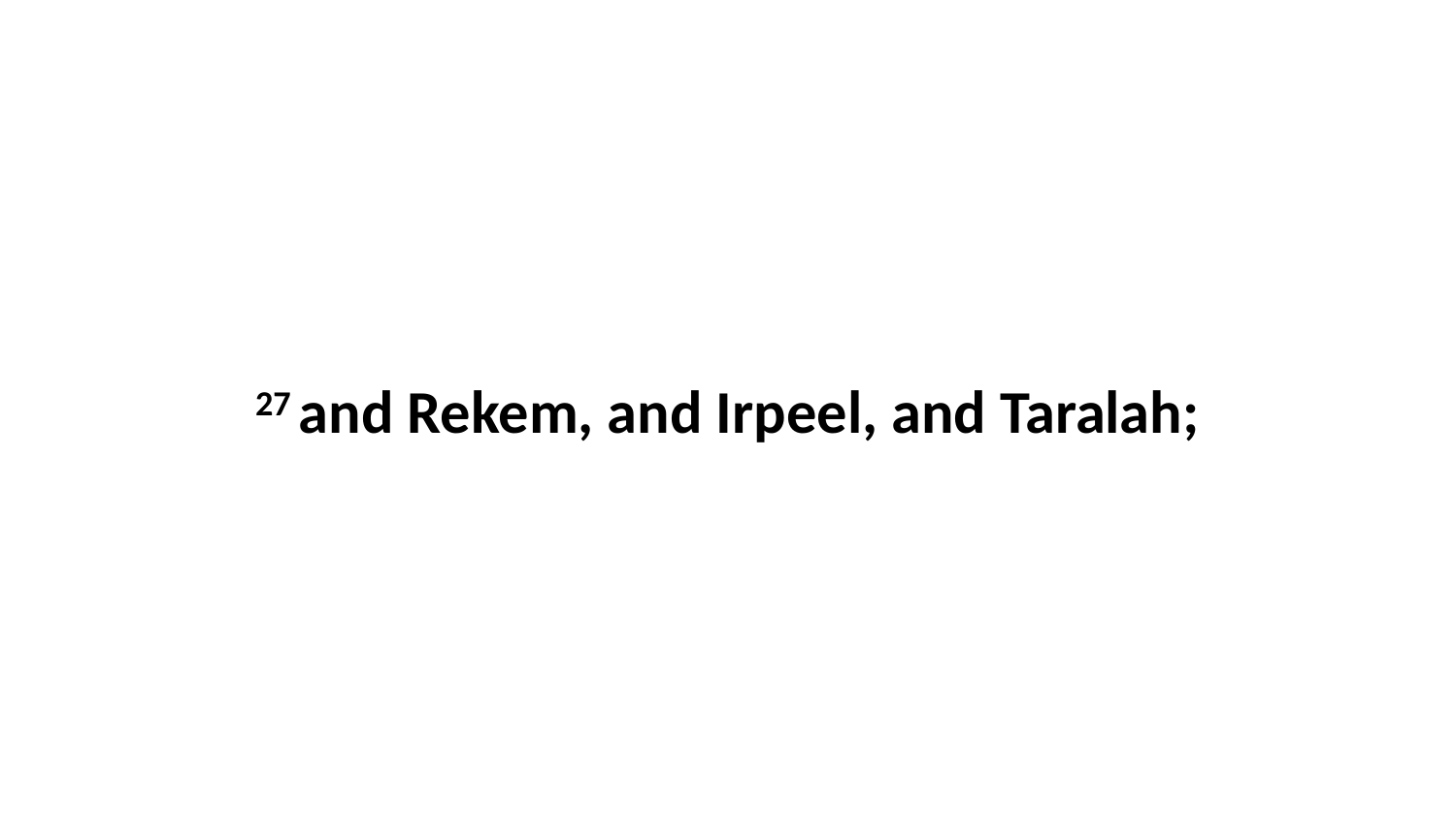

27 and Rekem, and Irpeel, and Taralah;